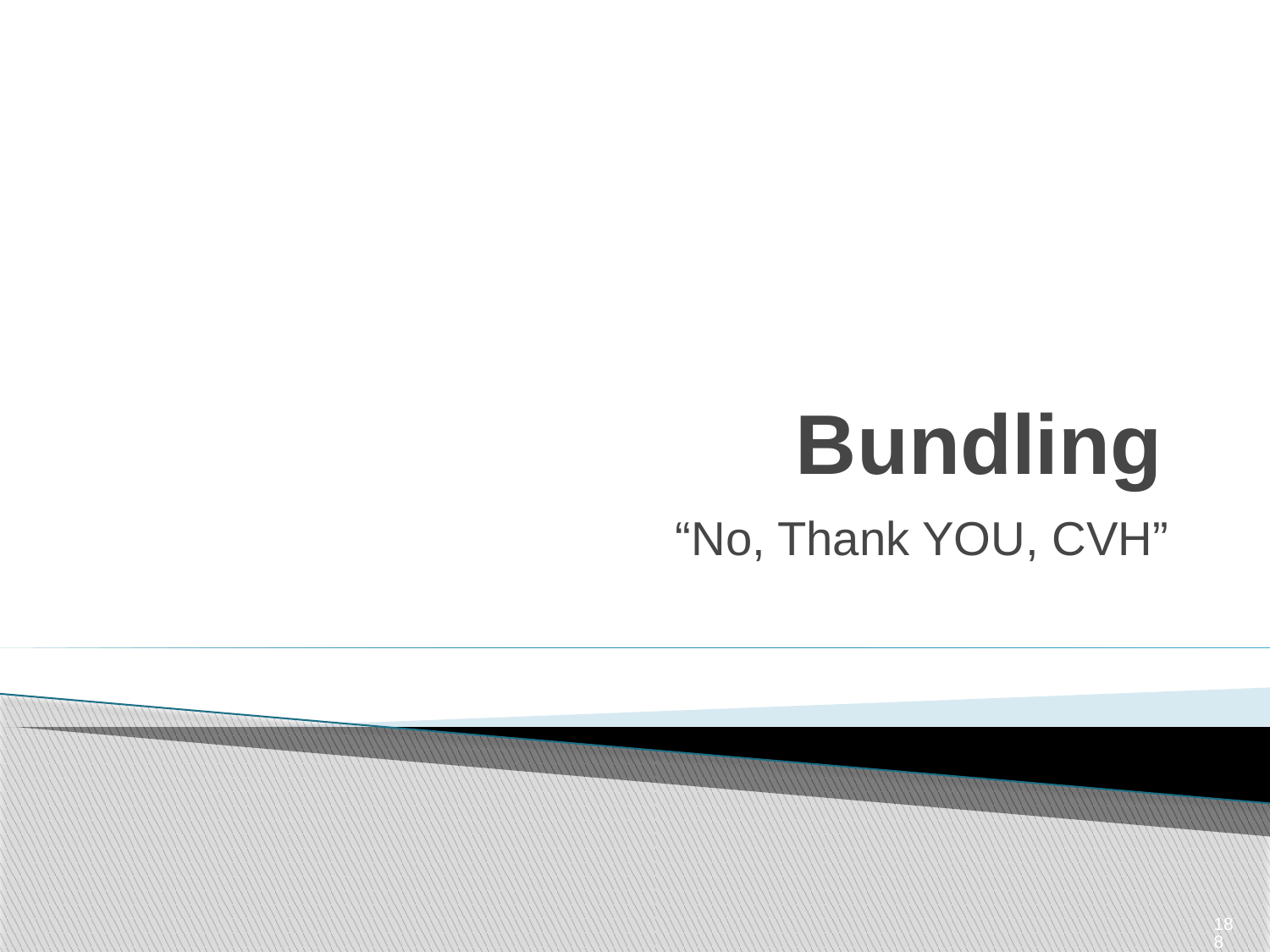

# Bundling
“No, Thank YOU, CVH”
188